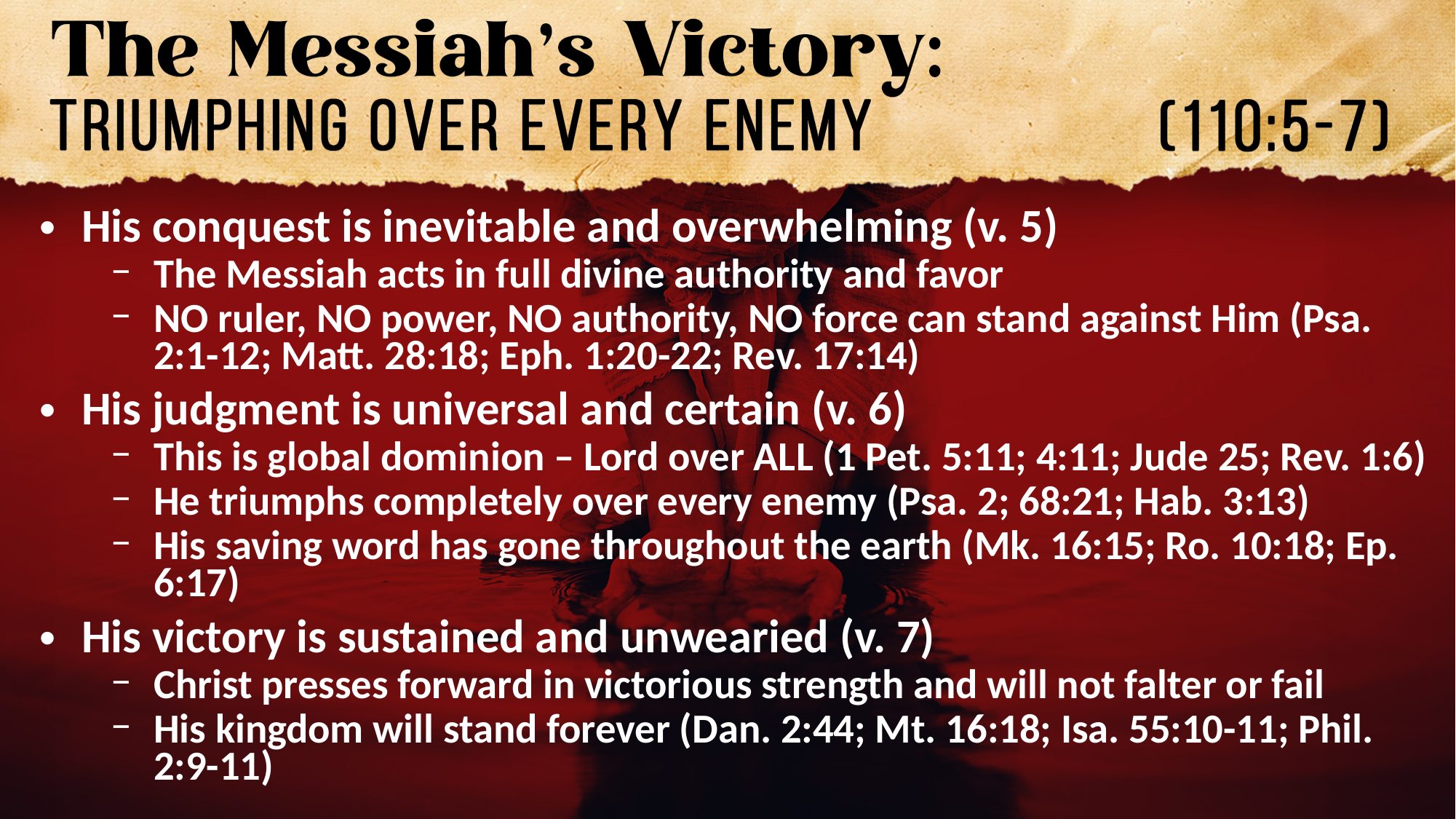

His conquest is inevitable and overwhelming (v. 5)
The Messiah acts in full divine authority and favor
NO ruler, NO power, NO authority, NO force can stand against Him (Psa. 2:1-12; Matt. 28:18; Eph. 1:20-22; Rev. 17:14)
His judgment is universal and certain (v. 6)
This is global dominion – Lord over ALL (1 Pet. 5:11; 4:11; Jude 25; Rev. 1:6)
He triumphs completely over every enemy (Psa. 2; 68:21; Hab. 3:13)
His saving word has gone throughout the earth (Mk. 16:15; Ro. 10:18; Ep. 6:17)
His victory is sustained and unwearied (v. 7)
Christ presses forward in victorious strength and will not falter or fail
His kingdom will stand forever (Dan. 2:44; Mt. 16:18; Isa. 55:10-11; Phil. 2:9-11)